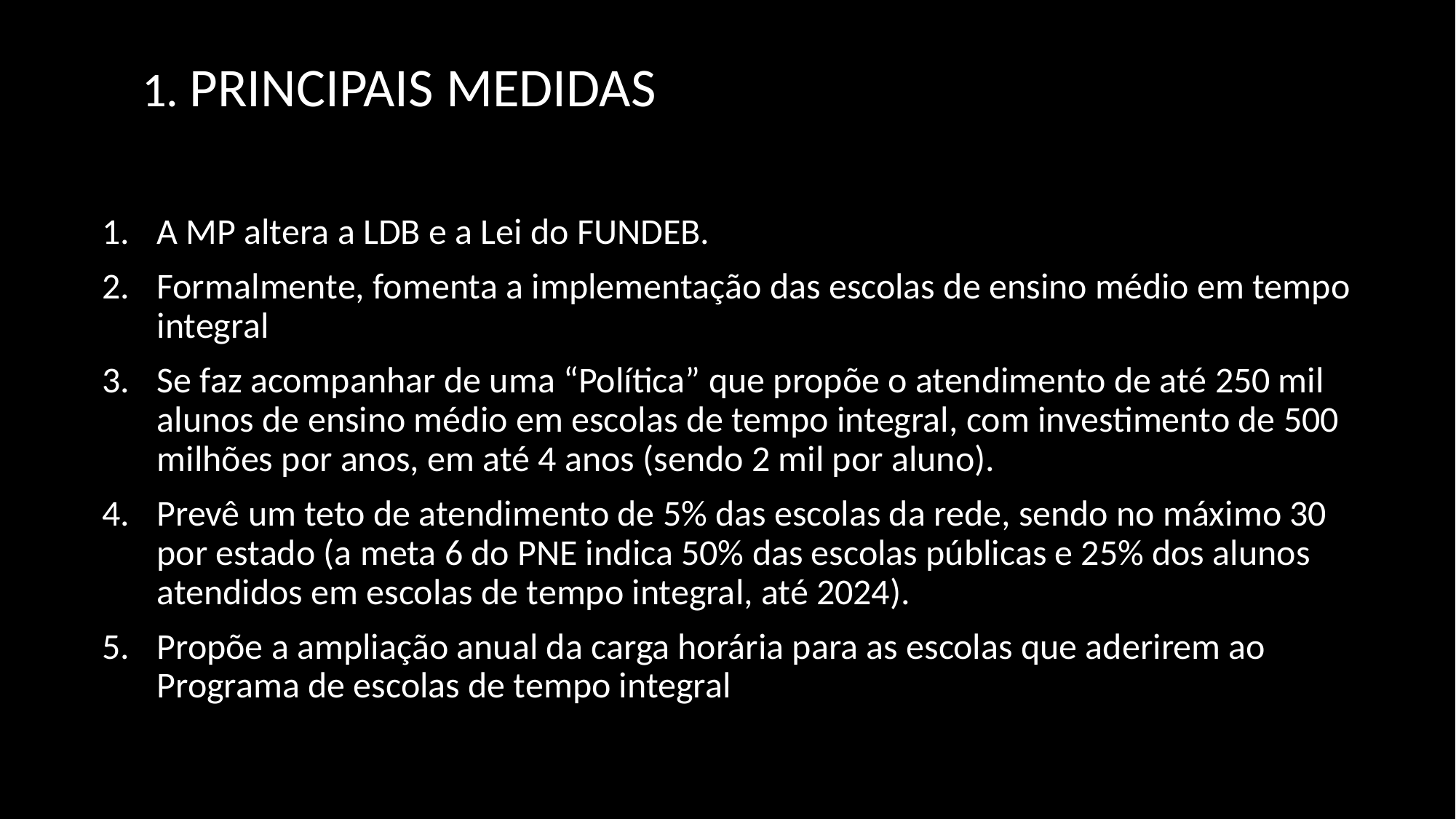

# 1. PRINCIPAIS MEDIDAS
A MP altera a LDB e a Lei do FUNDEB.
Formalmente, fomenta a implementação das escolas de ensino médio em tempo integral
Se faz acompanhar de uma “Política” que propõe o atendimento de até 250 mil alunos de ensino médio em escolas de tempo integral, com investimento de 500 milhões por anos, em até 4 anos (sendo 2 mil por aluno).
Prevê um teto de atendimento de 5% das escolas da rede, sendo no máximo 30 por estado (a meta 6 do PNE indica 50% das escolas públicas e 25% dos alunos atendidos em escolas de tempo integral, até 2024).
Propõe a ampliação anual da carga horária para as escolas que aderirem ao Programa de escolas de tempo integral